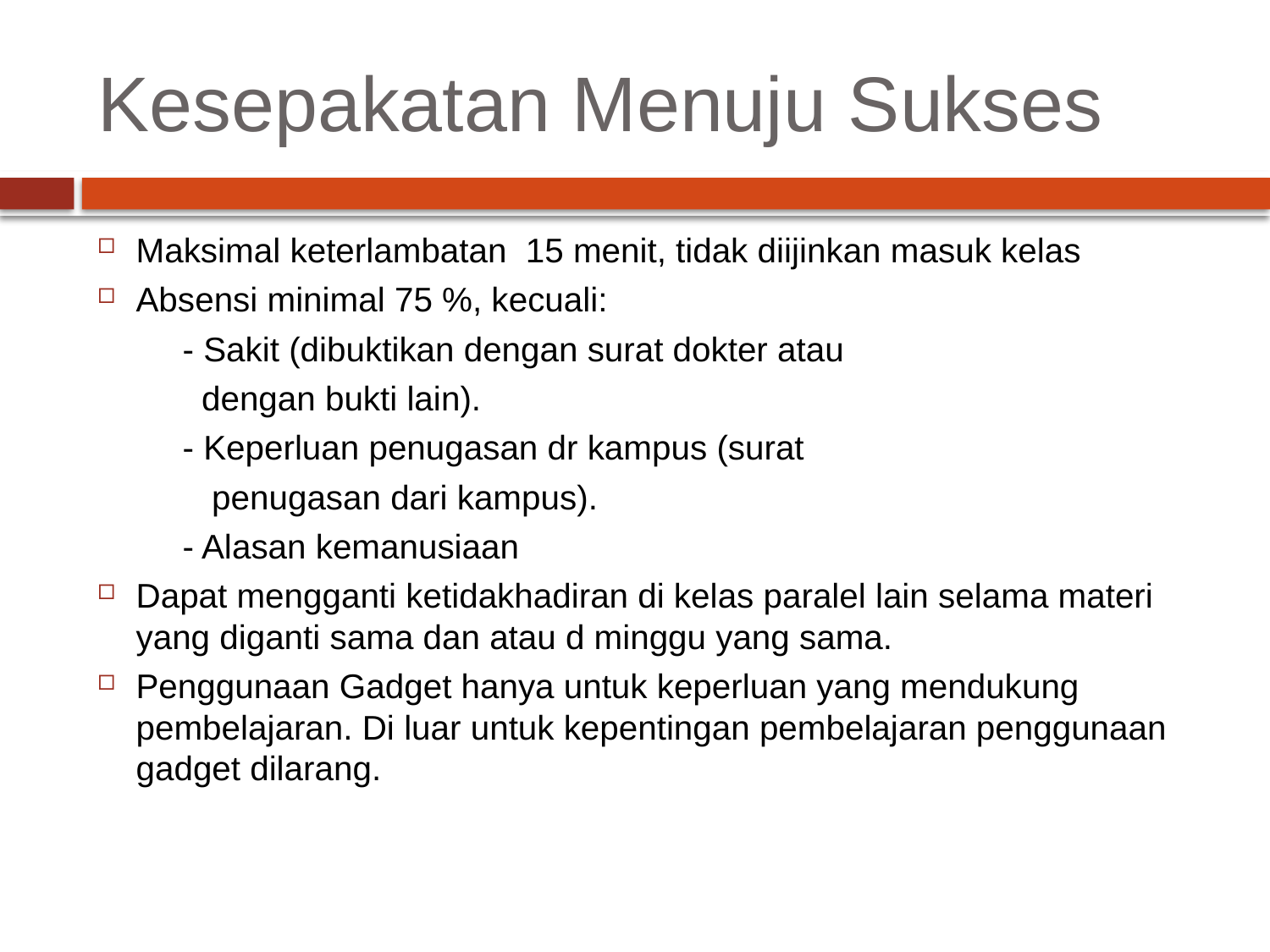

# Kesepakatan Menuju Sukses
Maksimal keterlambatan  15 menit, tidak diijinkan masuk kelas
Absensi minimal 75 %, kecuali:
	- Sakit (dibuktikan dengan surat dokter atau
	  dengan bukti lain).
	- Keperluan penugasan dr kampus (surat
            penugasan dari kampus).
	- Alasan kemanusiaan
Dapat mengganti ketidakhadiran di kelas paralel lain selama materi yang diganti sama dan atau d minggu yang sama.
Penggunaan Gadget hanya untuk keperluan yang mendukung pembelajaran. Di luar untuk kepentingan pembelajaran penggunaan gadget dilarang.